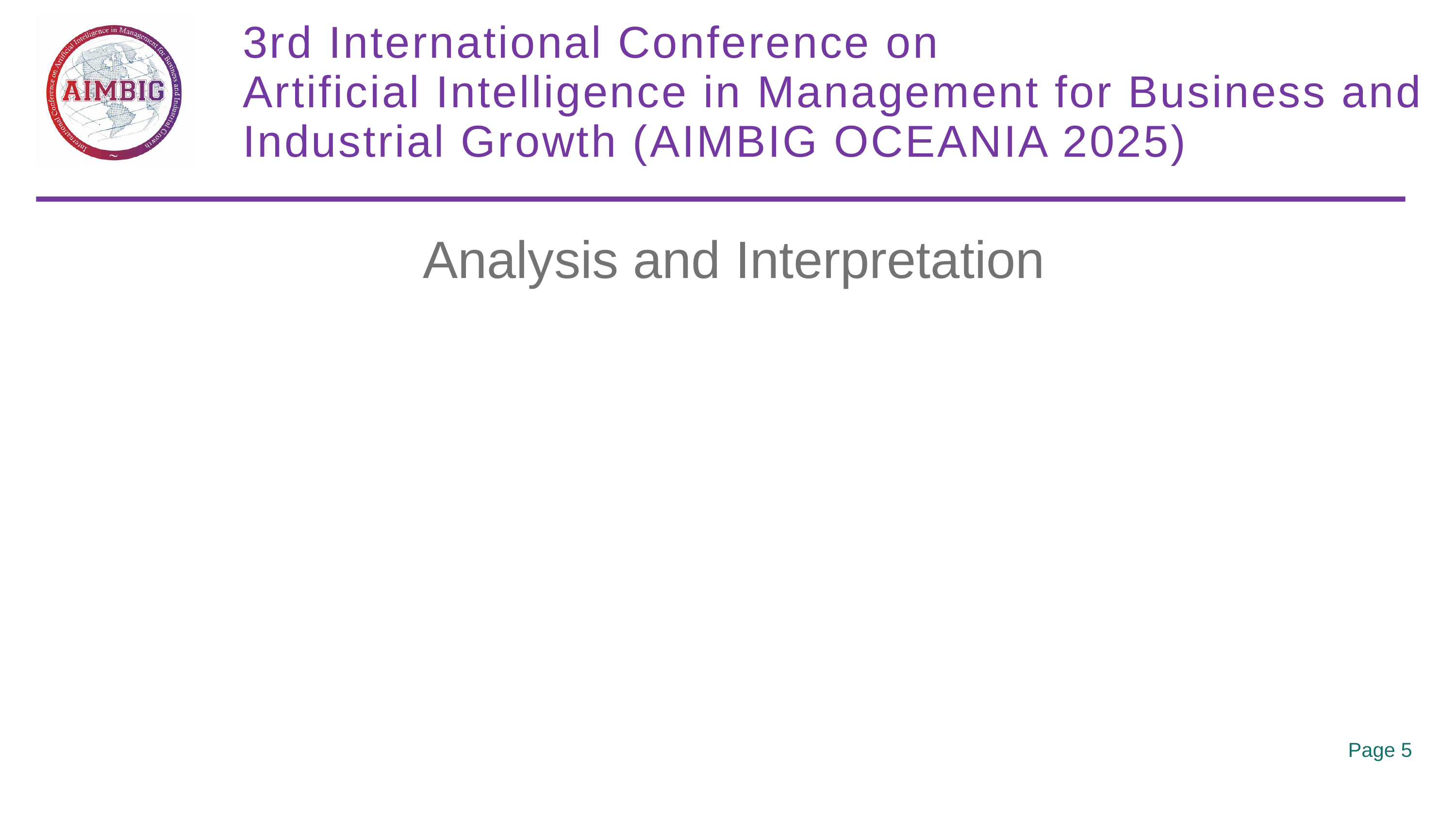

3rd International Conference on
Artificial Intelligence in Management for Business and Industrial Growth (AIMBIG OCEANIA 2025)

Analysis and Interpretation
Page 5